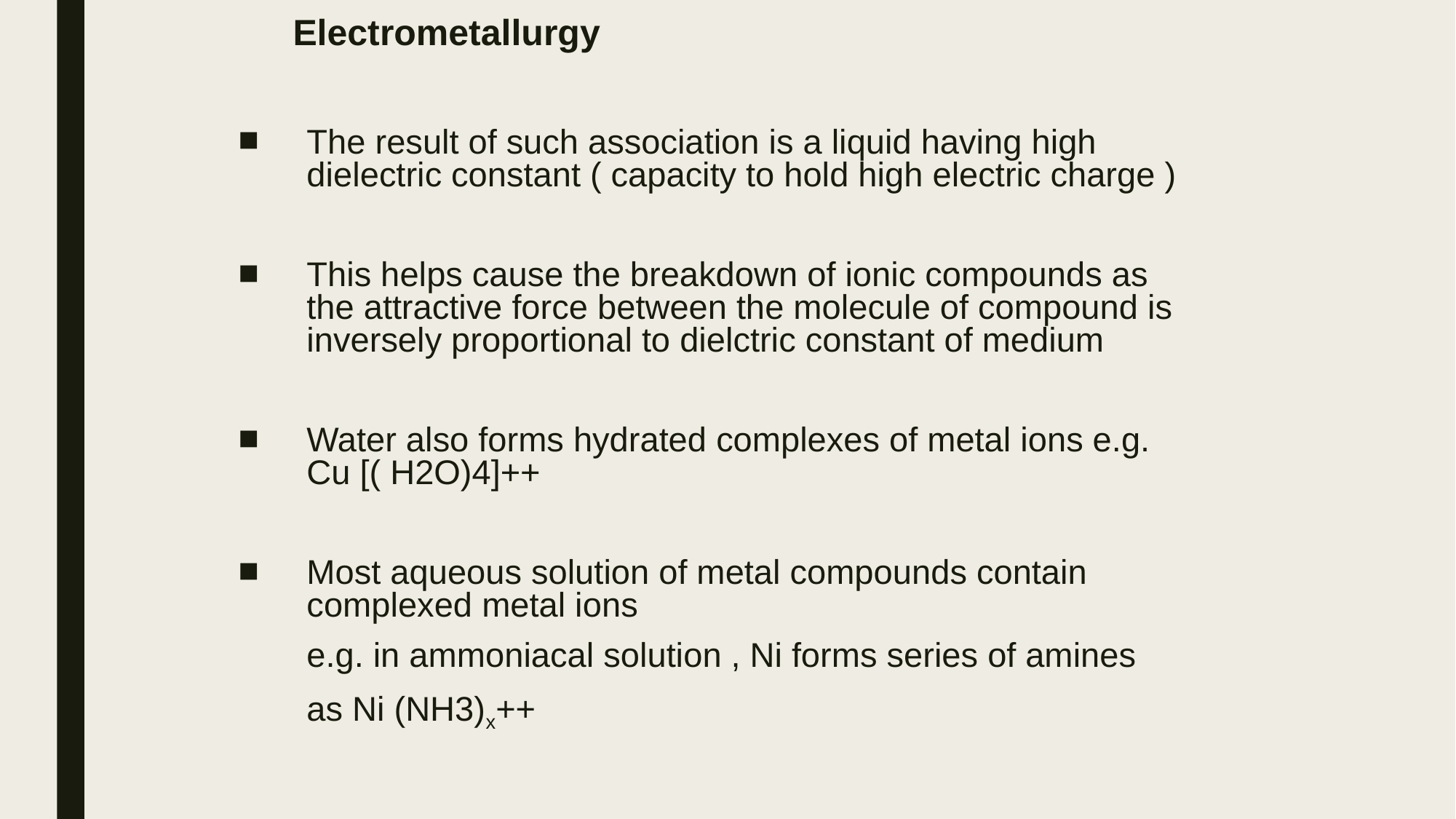

# Electrometallurgy

The result of such association is a liquid having high dielectric constant ( capacity to hold high electric charge )

This helps cause the breakdown of ionic compounds as the attractive force between the molecule of compound is inversely proportional to dielctric constant of medium

Water also forms hydrated complexes of metal ions e.g. Cu [( H2O)4]++

Most aqueous solution of metal compounds contain complexed metal ions
	e.g. in ammoniacal solution , Ni forms series of amines
	as Ni (NH3)x++